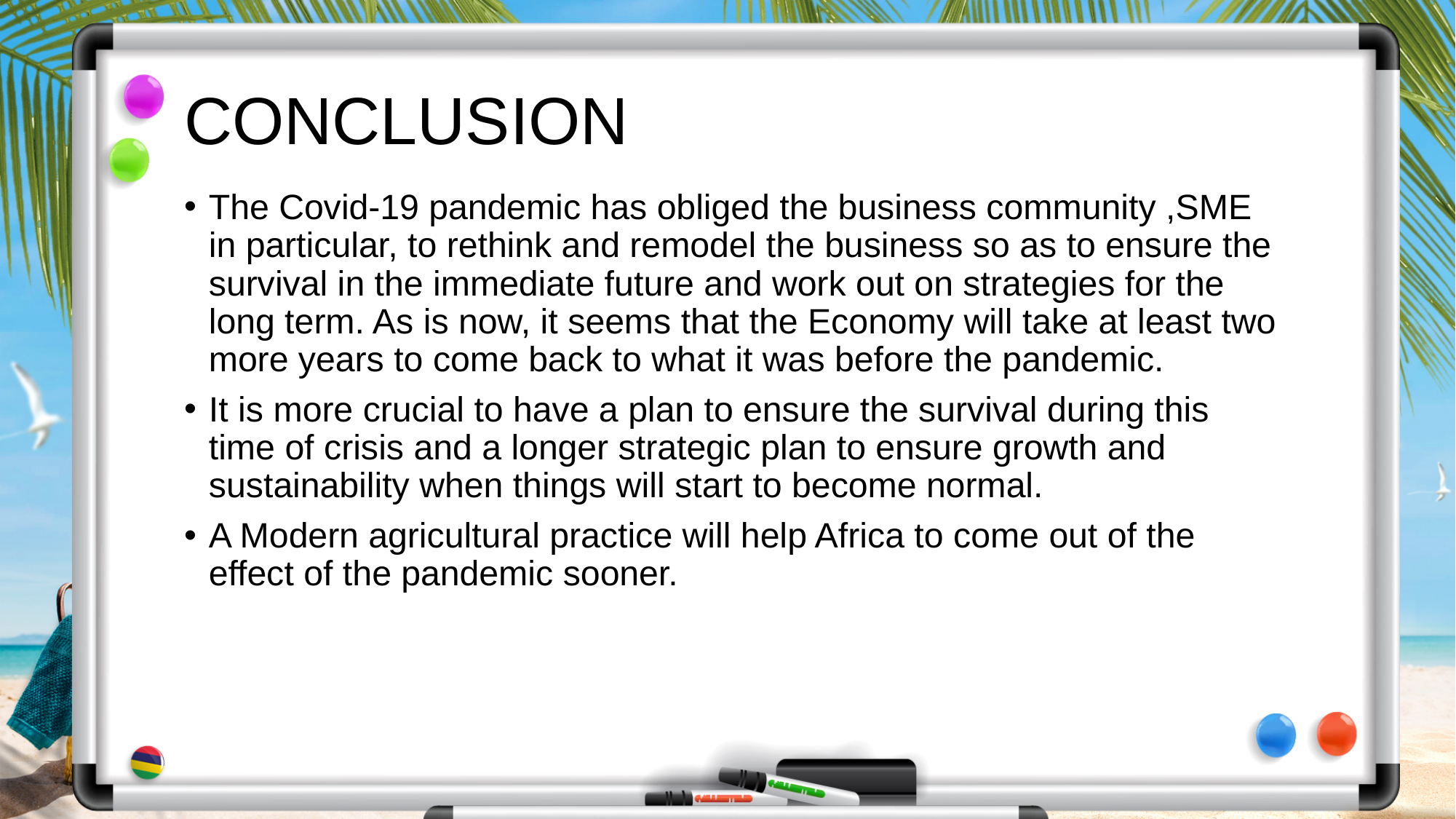

# CONCLUSION
The Covid-19 pandemic has obliged the business community ,SME in particular, to rethink and remodel the business so as to ensure the survival in the immediate future and work out on strategies for the long term. As is now, it seems that the Economy will take at least two more years to come back to what it was before the pandemic.
It is more crucial to have a plan to ensure the survival during this time of crisis and a longer strategic plan to ensure growth and sustainability when things will start to become normal.
A Modern agricultural practice will help Africa to come out of the effect of the pandemic sooner.